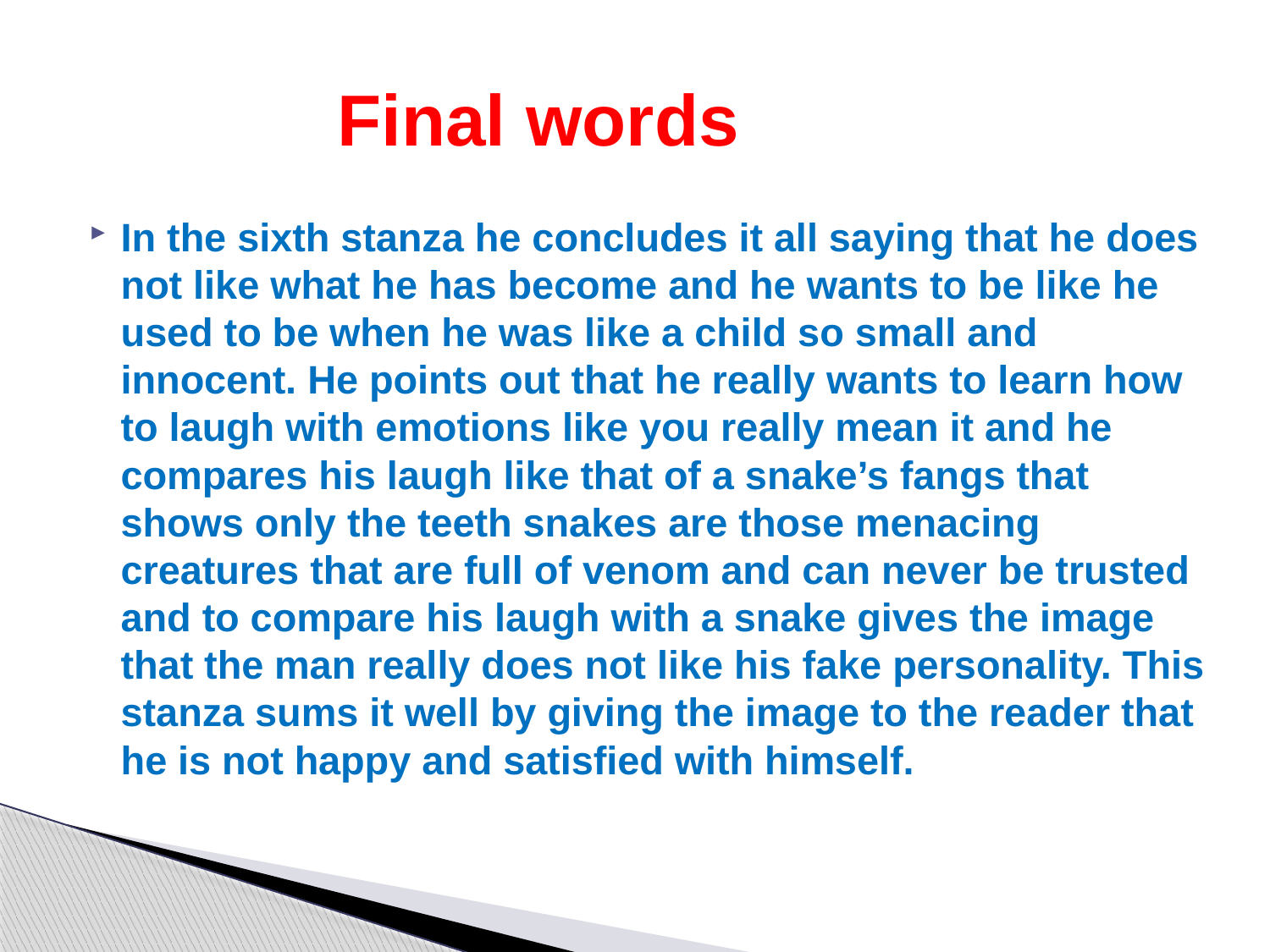

# Final words
In the sixth stanza he concludes it all saying that he does not like what he has become and he wants to be like he used to be when he was like a child so small and innocent. He points out that he really wants to learn how to laugh with emotions like you really mean it and he compares his laugh like that of a snake’s fangs that shows only the teeth snakes are those menacing creatures that are full of venom and can never be trusted and to compare his laugh with a snake gives the image that the man really does not like his fake personality. This stanza sums it well by giving the image to the reader that he is not happy and satisfied with himself.